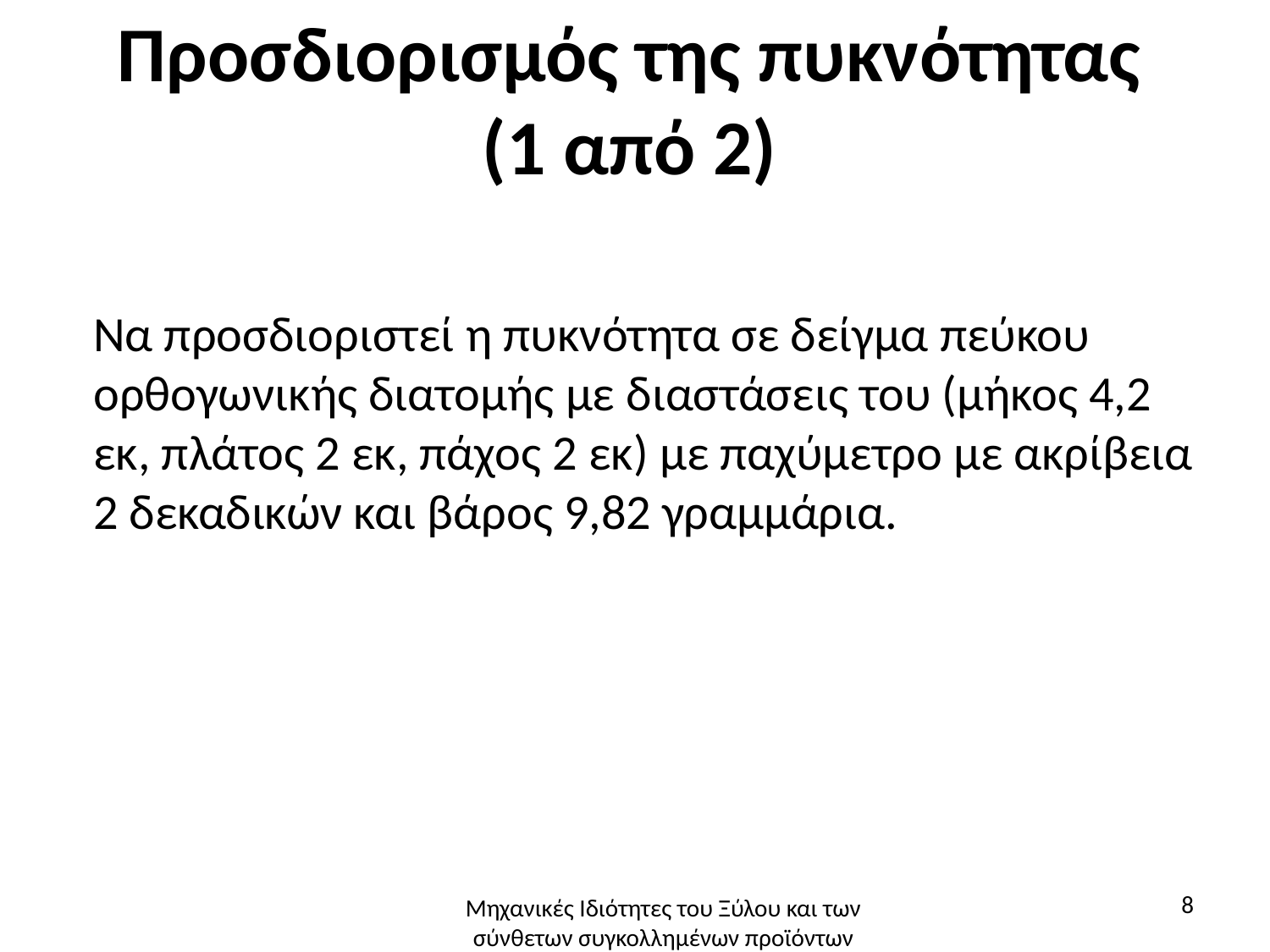

# Προσδιορισμός της πυκνότητας (1 από 2)
Να προσδιοριστεί η πυκνότητα σε δείγμα πεύκου ορθογωνικής διατομής με διαστάσεις του (μήκος 4,2 εκ, πλάτος 2 εκ, πάχος 2 εκ) με παχύμετρο με ακρίβεια 2 δεκαδικών και βάρος 9,82 γραμμάρια.
8
Μηχανικές Ιδιότητες του Ξύλου και των σύνθετων συγκολλημένων προϊόντων